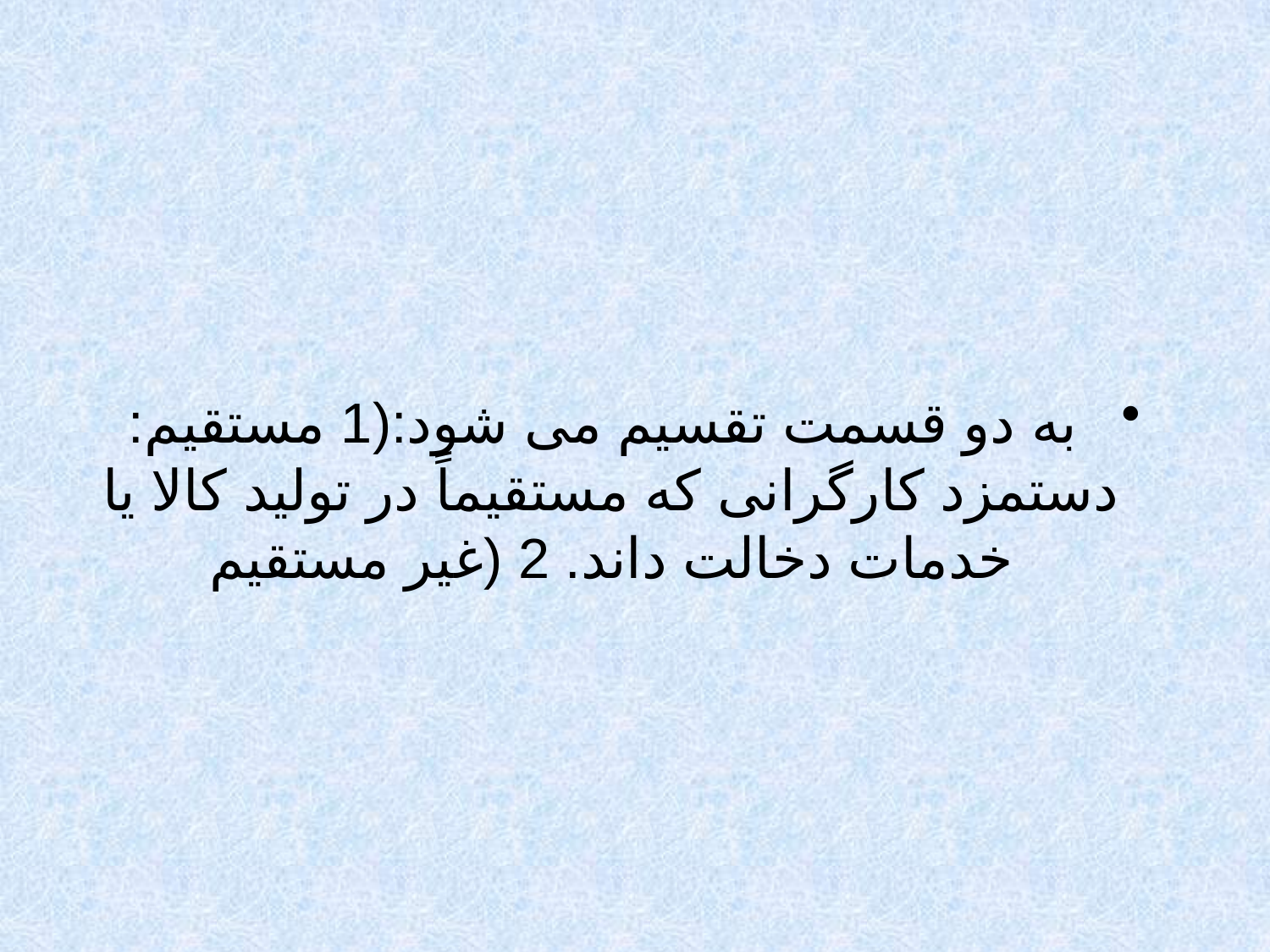

#

 به دو قسمت تقسیم می شود:(1 مستقیم: دستمزد کارگرانی که مستقیماً در تولید کالا یا خدمات دخالت داند. 2 (غیر مستقیم